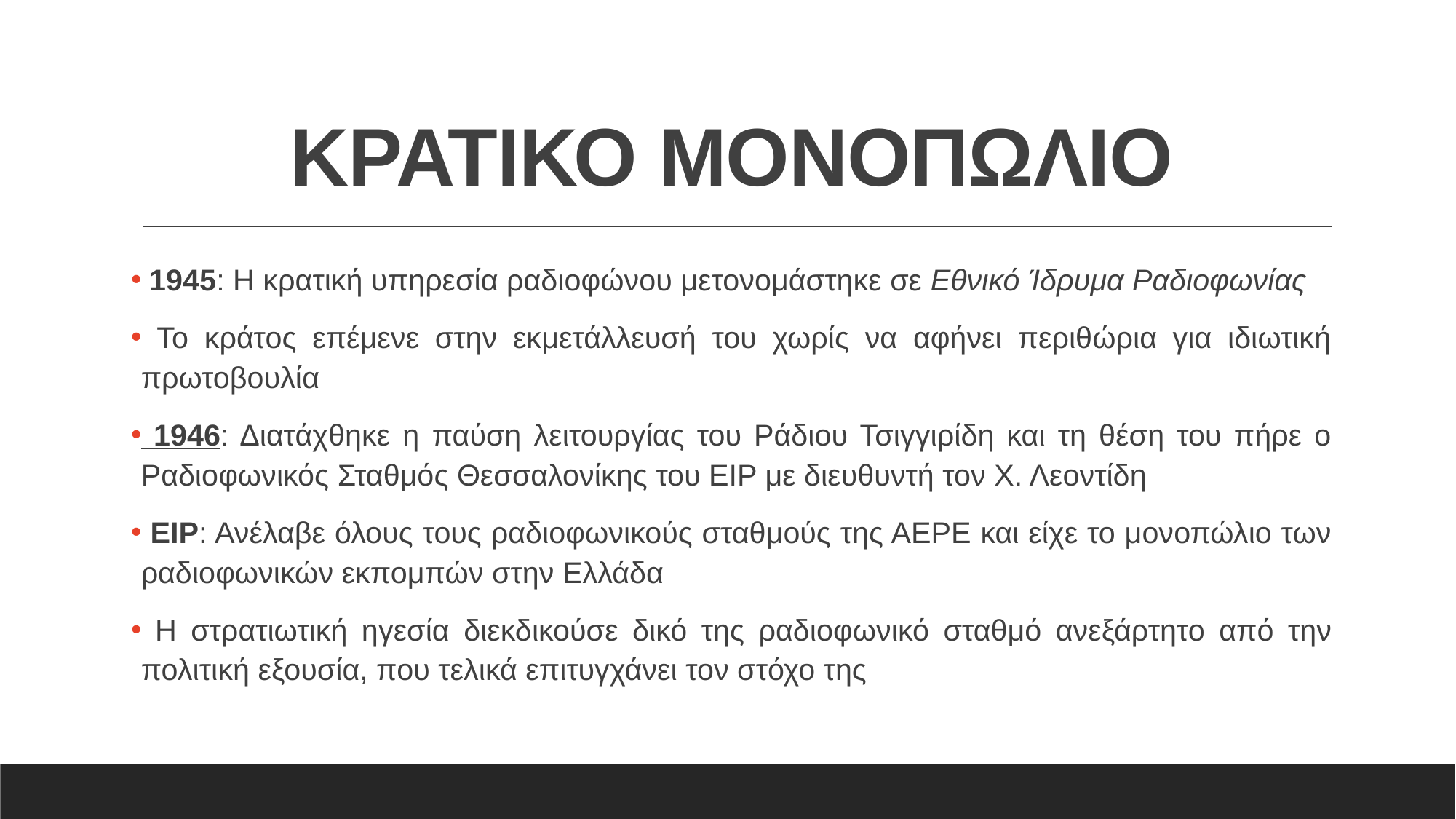

# ΚΡΑΤΙΚΟ ΜΟΝΟΠΩΛΙΟ
 1945: Η κρατική υπηρεσία ραδιοφώνου μετονομάστηκε σε Εθνικό Ίδρυμα Ραδιοφωνίας
 Το κράτος επέμενε στην εκμετάλλευσή του χωρίς να αφήνει περιθώρια για ιδιωτική πρωτοβουλία
 1946: Διατάχθηκε η παύση λειτουργίας του Ράδιου Τσιγγιρίδη και τη θέση του πήρε ο Ραδιοφωνικός Σταθμός Θεσσαλονίκης του ΕΙΡ με διευθυντή τον Χ. Λεοντίδη
 ΕΙΡ: Ανέλαβε όλους τους ραδιοφωνικούς σταθμούς της ΑΕΡΕ και είχε το μονοπώλιο των ραδιοφωνικών εκπομπών στην Ελλάδα
 Η στρατιωτική ηγεσία διεκδικούσε δικό της ραδιοφωνικό σταθμό ανεξάρτητο από την πολιτική εξουσία, που τελικά επιτυγχάνει τον στόχο της